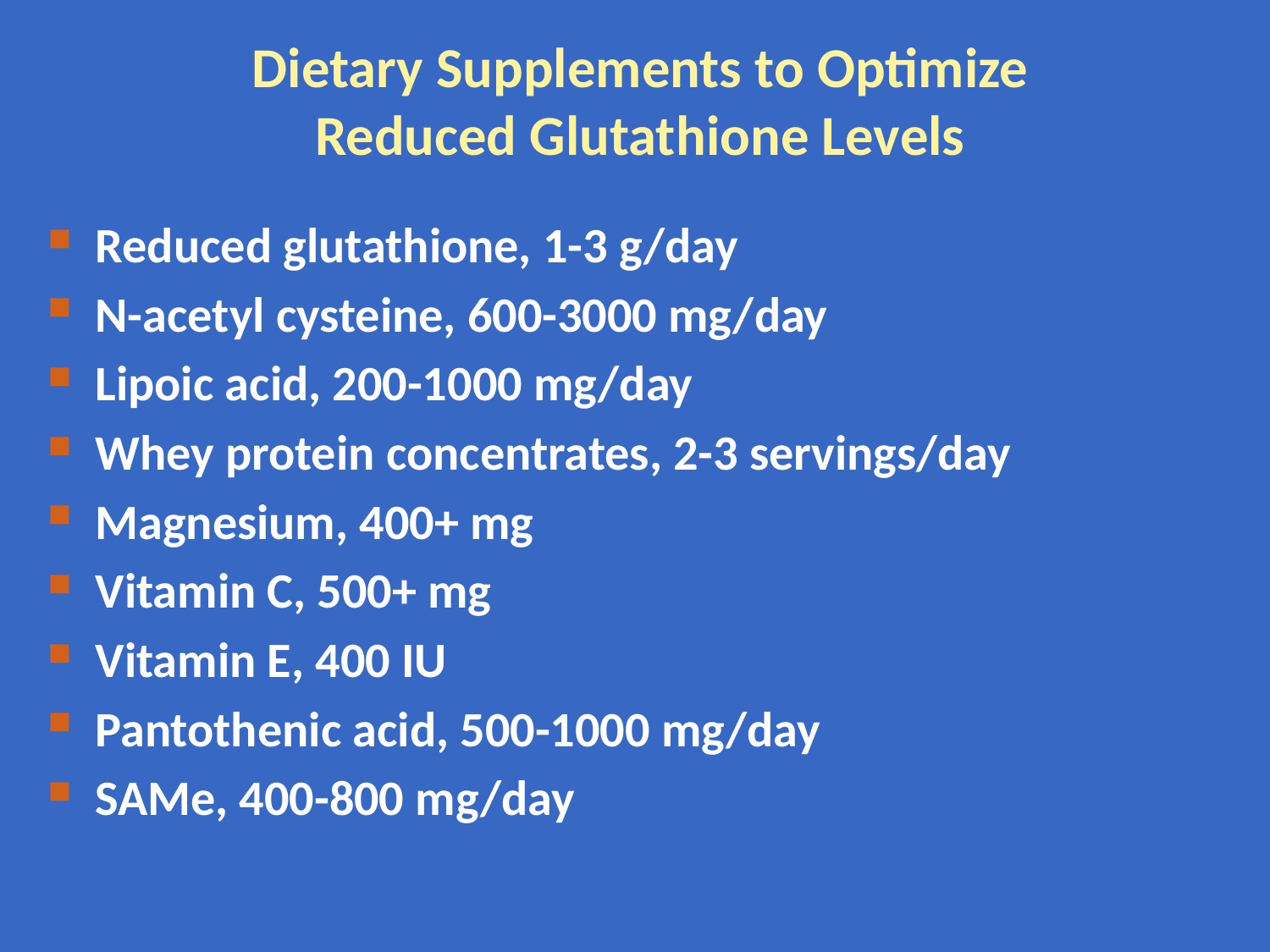

# Dietary Supplements to Optimize Reduced Glutathione Levels
Reduced glutathione, 1-3 g/day
N-acetyl cysteine, 600-3000 mg/day
Lipoic acid, 200-1000 mg/day
Whey protein concentrates, 2-3 servings/day
Magnesium, 400+ mg
Vitamin C, 500+ mg
Vitamin E, 400 IU
Pantothenic acid, 500-1000 mg/day
SAMe, 400-800 mg/day